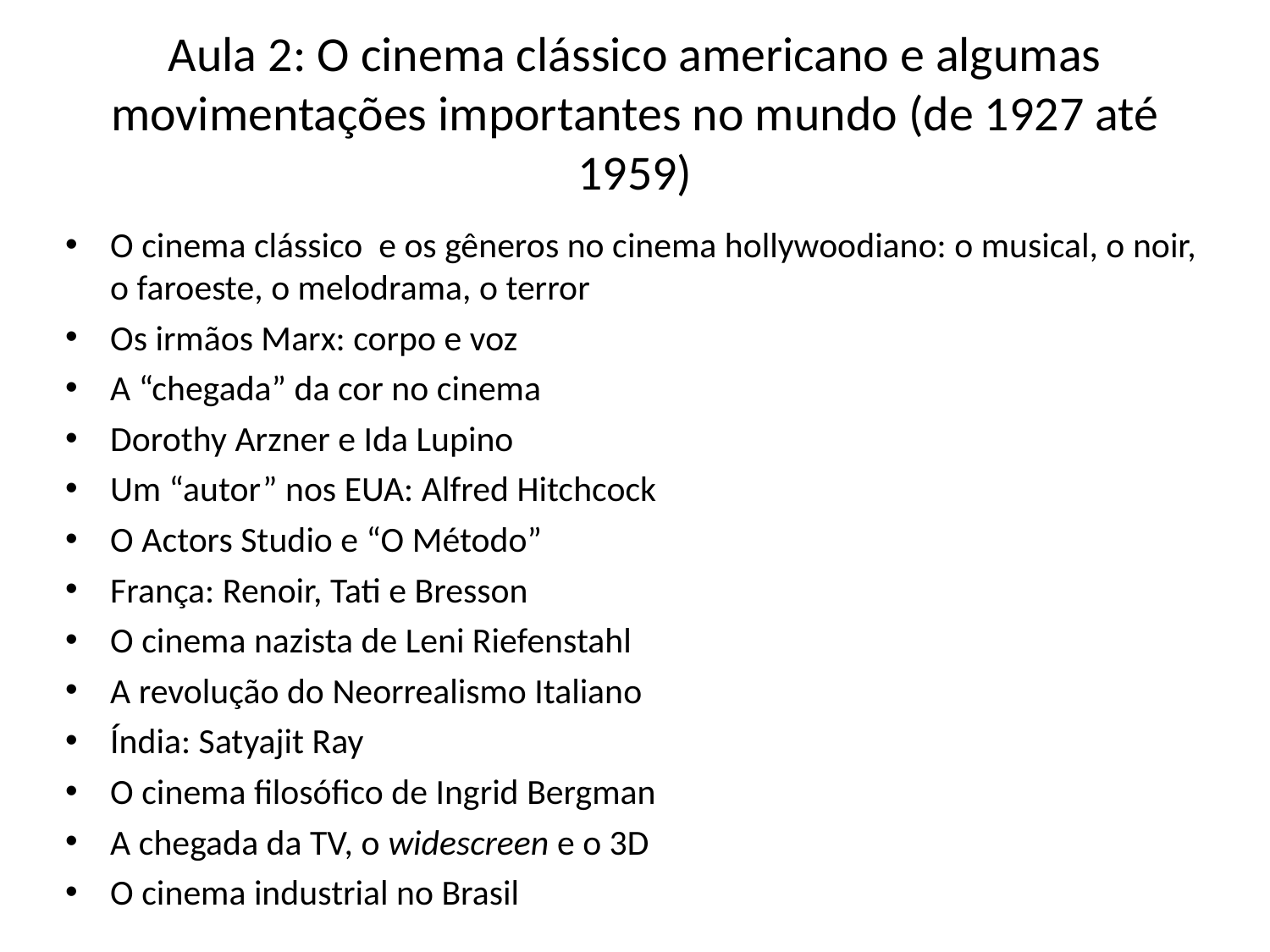

# Aula 2: O cinema clássico americano e algumas movimentações importantes no mundo (de 1927 até 1959)
O cinema clássico  e os gêneros no cinema hollywoodiano: o musical, o noir, o faroeste, o melodrama, o terror
Os irmãos Marx: corpo e voz
A “chegada” da cor no cinema
Dorothy Arzner e Ida Lupino
Um “autor” nos EUA: Alfred Hitchcock
O Actors Studio e “O Método”
França: Renoir, Tati e Bresson
O cinema nazista de Leni Riefenstahl
A revolução do Neorrealismo Italiano
Índia: Satyajit Ray
O cinema filosófico de Ingrid Bergman
A chegada da TV, o widescreen e o 3D
O cinema industrial no Brasil